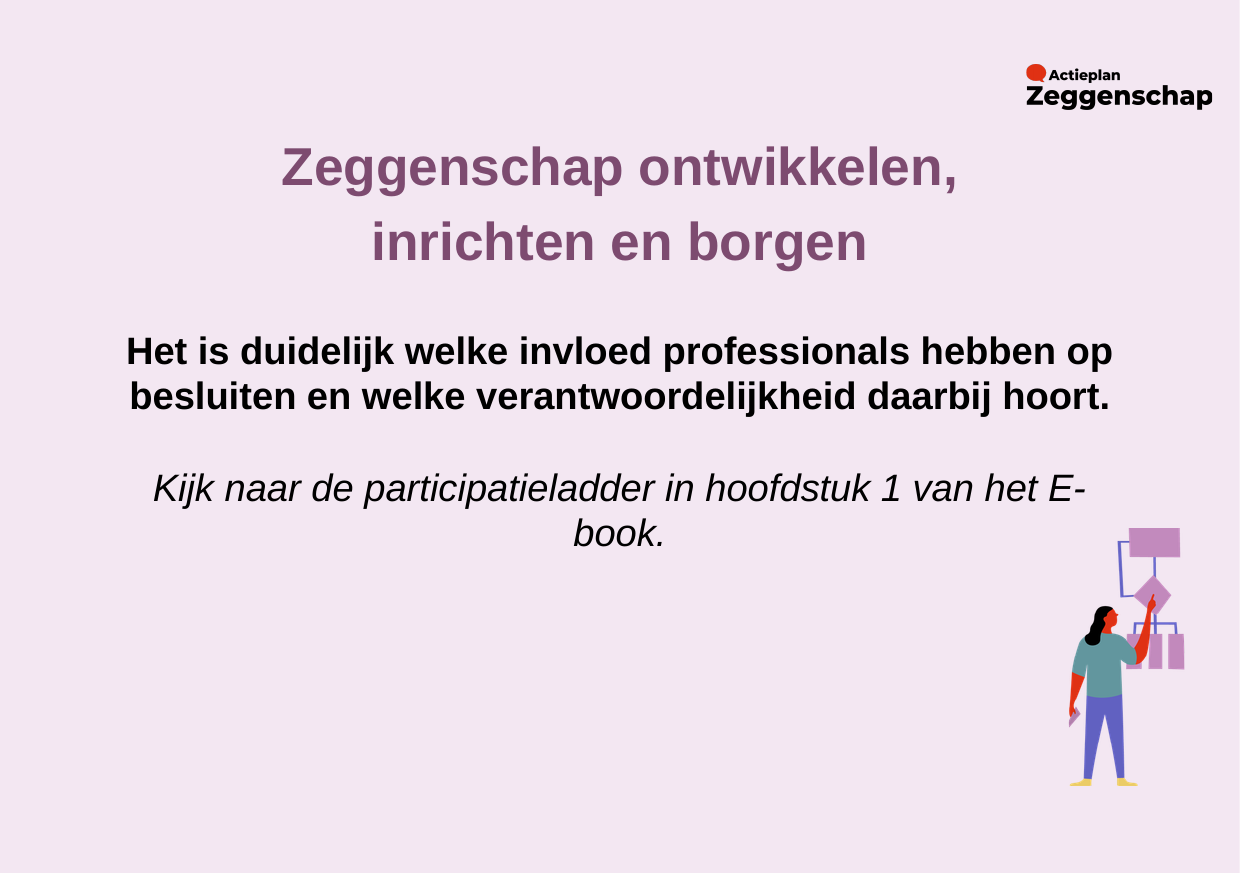

Zeggenschap ontwikkelen, inrichten en borgen
Het is duidelijk welke invloed professionals hebben op besluiten en welke verantwoordelijkheid daarbij hoort.

Kijk naar de participatieladder in hoofdstuk 1 van het E-book.